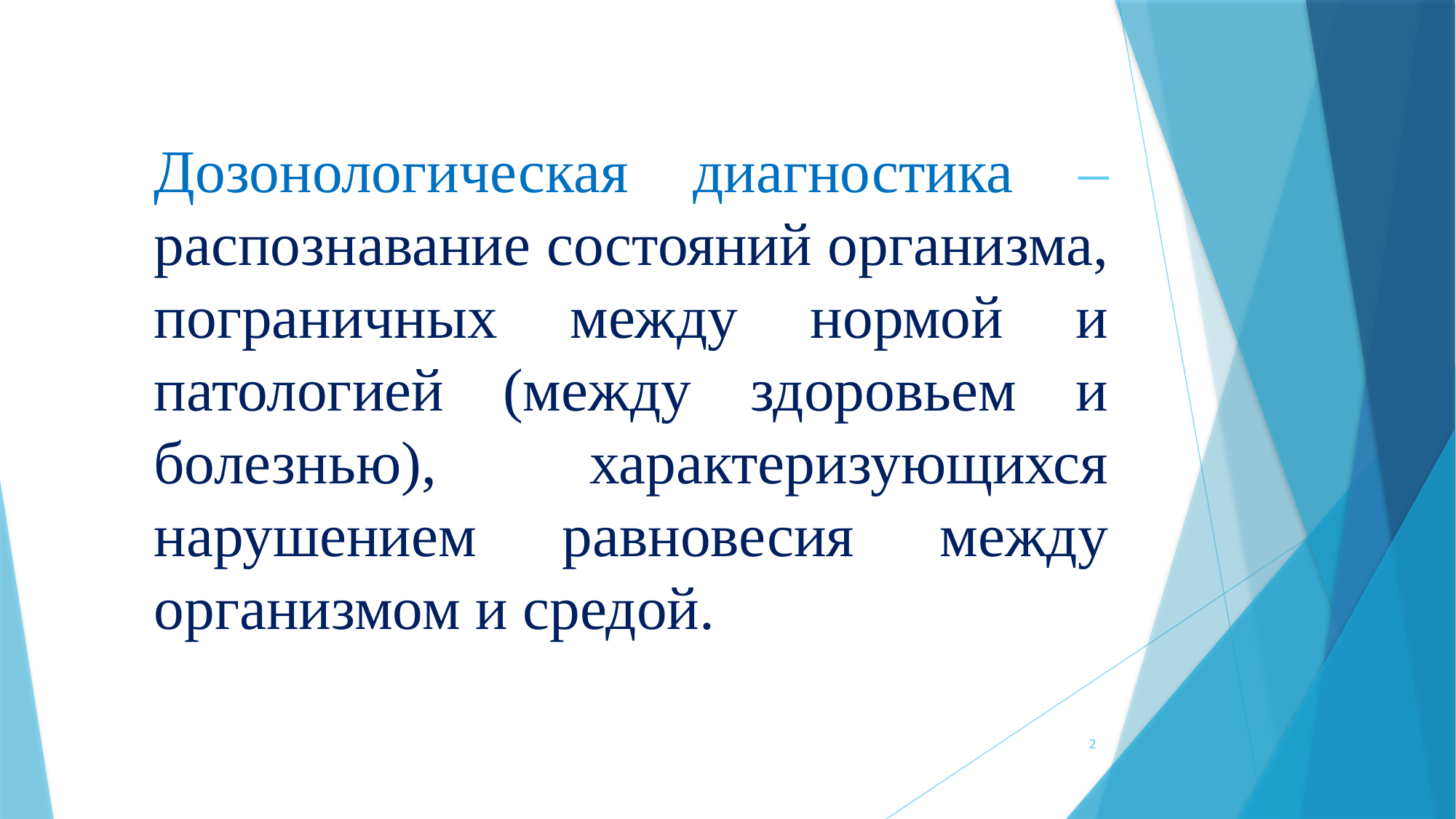

# Дозонологическая диагностика – распознавание состояний организма, пограничных между нормой и патологией (между здоровьем и болезнью), характеризующихся нарушением равновесия между организмом и средой.
2